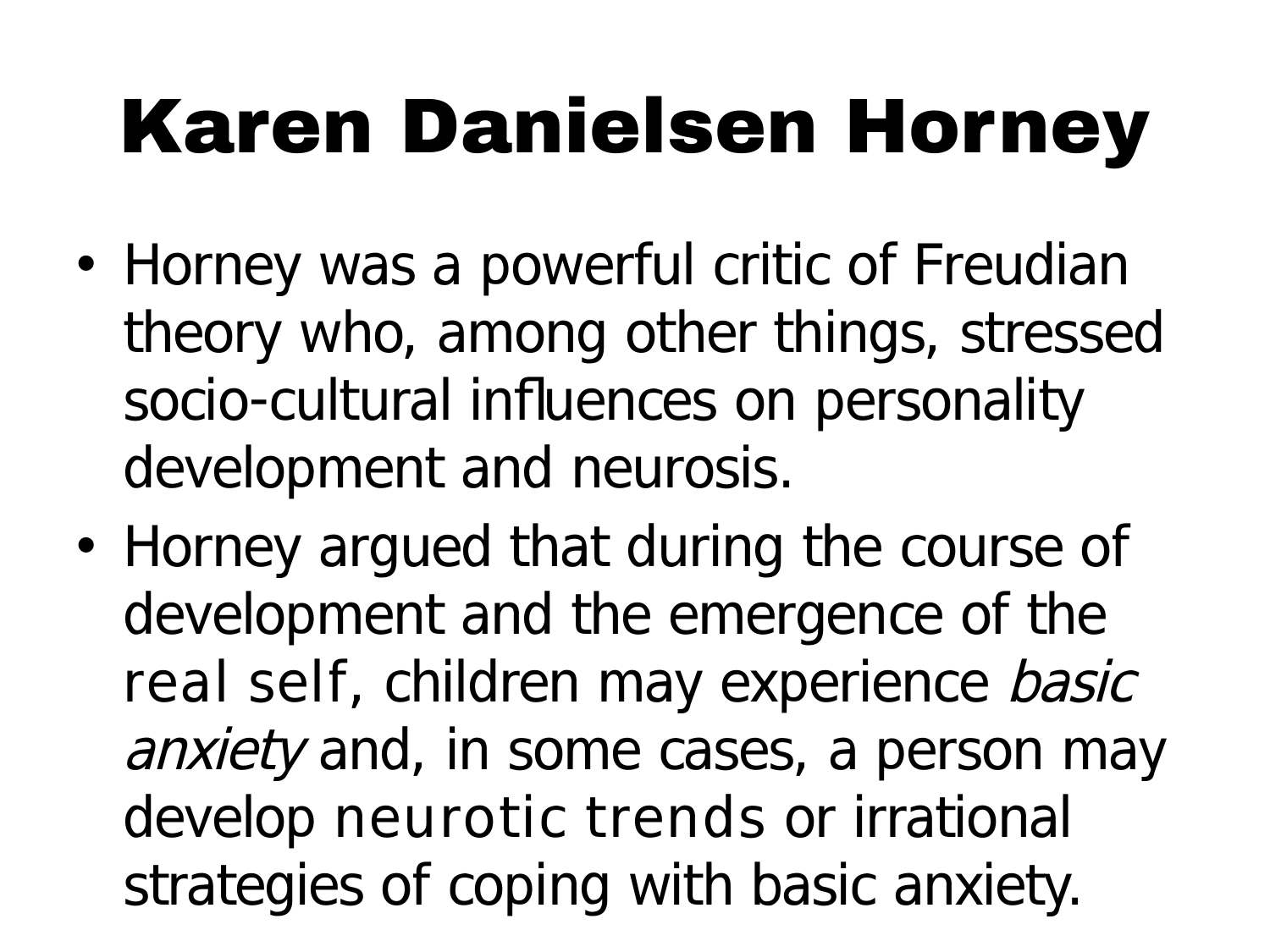

# Karen Danielsen Horney
Horney was a powerful critic of Freudian theory who, among other things, stressed  socio-cultural influences on personality development and neurosis.
Horney argued that during the course of development and the emergence of the real self, children may experience basic anxiety and, in some cases, a person may develop neurotic trends or irrational strategies of coping with basic anxiety.